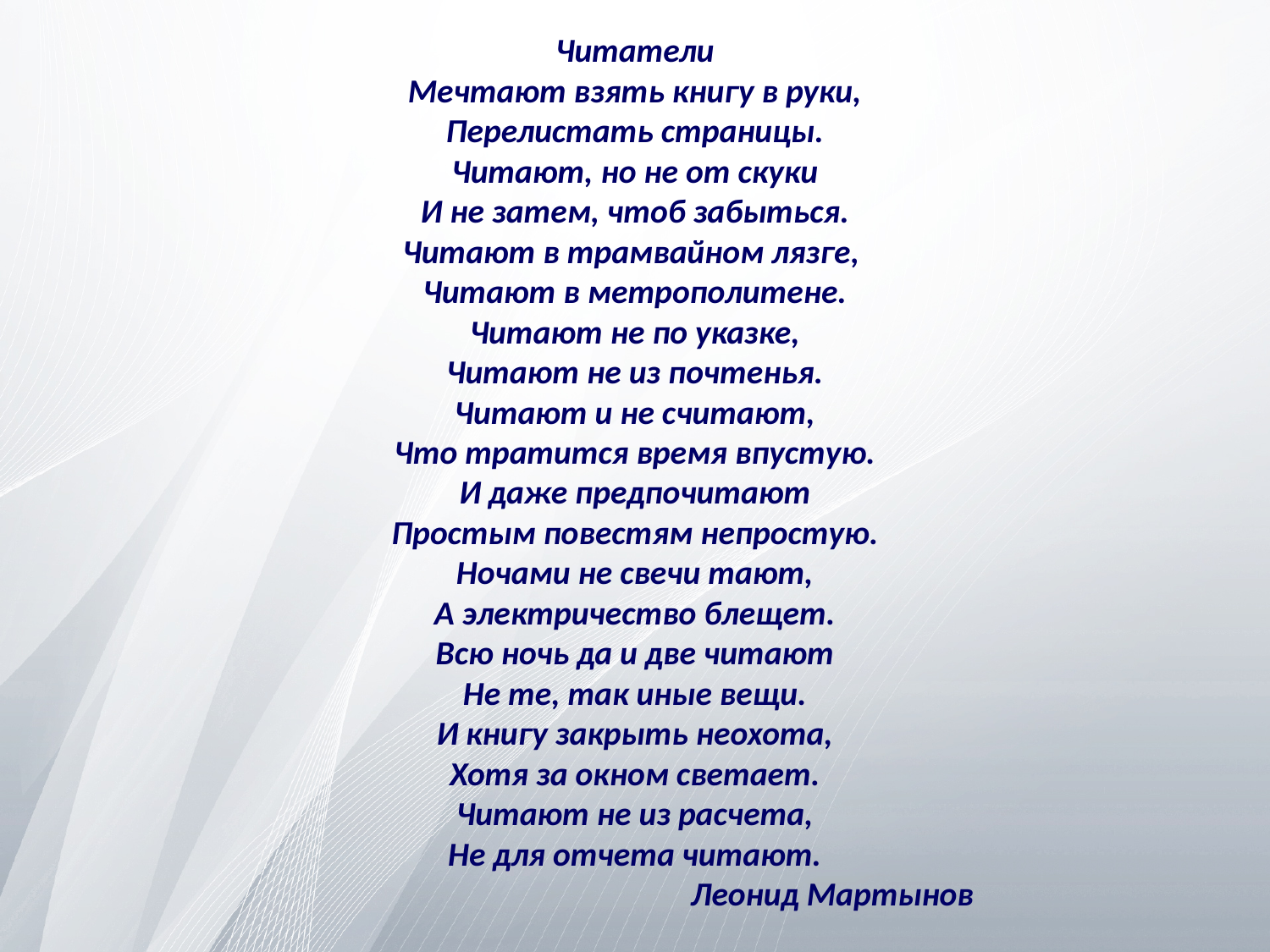

# Читатели Мечтают взять книгу в руки, Перелистать страницы. Читают, но не от скуки И не затем, чтоб забыться. Читают в трамвайном лязге, Читают в метрополитене. Читают не по указке, Читают не из почтенья. Читают и не считают, Что тратится время впустую. И даже предпочитают Простым повестям непростую. Ночами не свечи тают, А электричество блещет. Всю ночь да и две читают Не те, так иные вещи. И книгу закрыть неохота, Хотя за окном светает. Читают не из расчета, Не для отчета читают. Леонид Мартынов